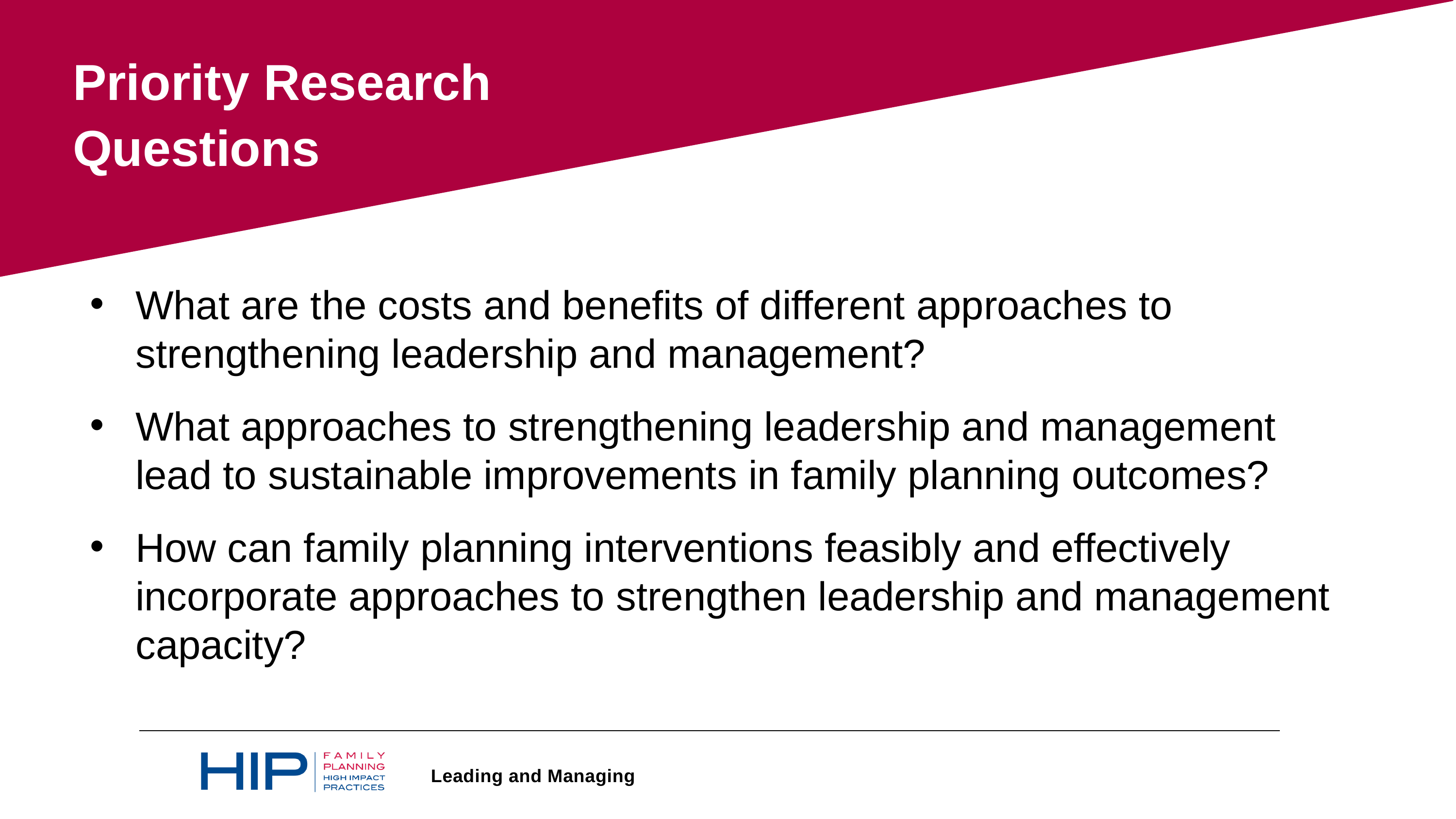

Priority Research Questions
What are the costs and benefits of different approaches to strengthening leadership and management?
What approaches to strengthening leadership and management lead to sustainable improvements in family planning outcomes?
How can family planning interventions feasibly and effectively incorporate approaches to strengthen leadership and management capacity?